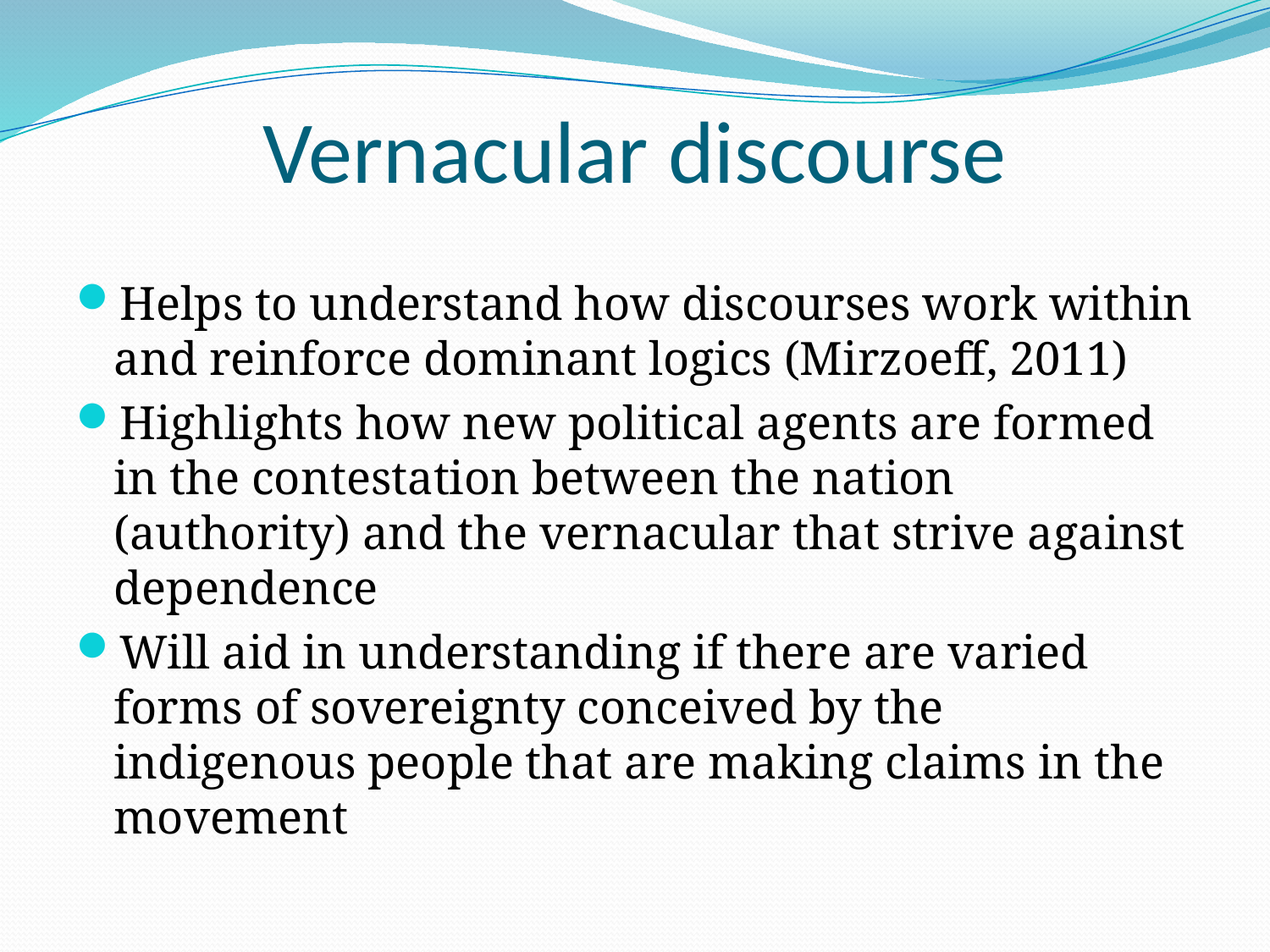

# Vernacular discourse
Helps to understand how discourses work within and reinforce dominant logics (Mirzoeff, 2011)
Highlights how new political agents are formed in the contestation between the nation (authority) and the vernacular that strive against dependence
Will aid in understanding if there are varied forms of sovereignty conceived by the indigenous people that are making claims in the movement